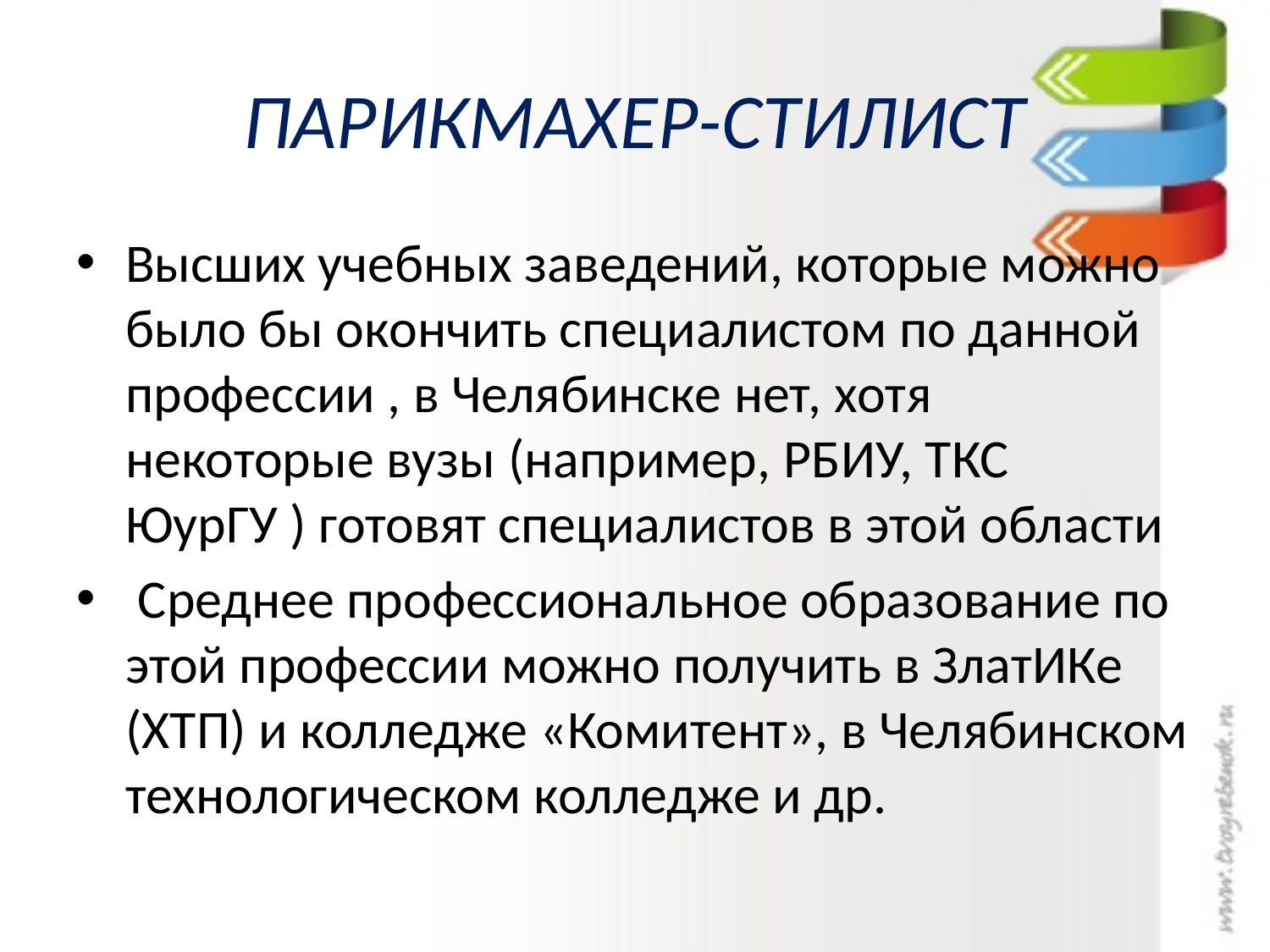

# ПАРИКМАХЕР-СТИЛИСТ
Высших учебных заведений, которые можно было бы окончить специалистом по данной профессии , в Челябинске нет, хотя некоторые вузы (например, РБИУ, ТКС ЮурГУ ) готовят специалистов в этой области
 Среднее профессиональное образование по этой профессии можно получить в ЗлатИКе (ХТП) и колледже «Комитент», в Челябинском технологическом колледже и др.